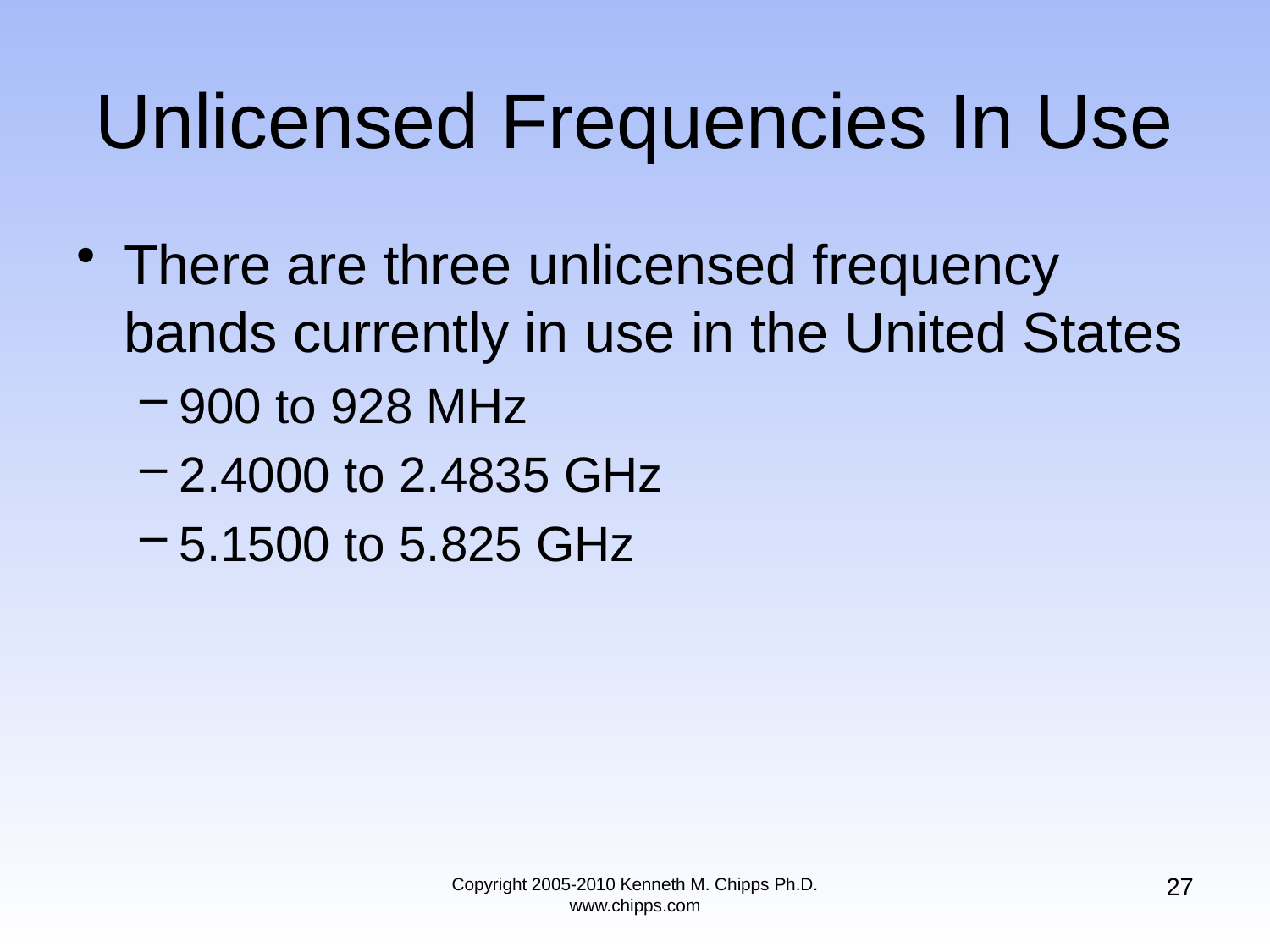

# Unlicensed Frequencies In Use
There are three unlicensed frequency bands currently in use in the United States
900 to 928 MHz
2.4000 to 2.4835 GHz
5.1500 to 5.825 GHz
27
Copyright 2005-2010 Kenneth M. Chipps Ph.D. www.chipps.com